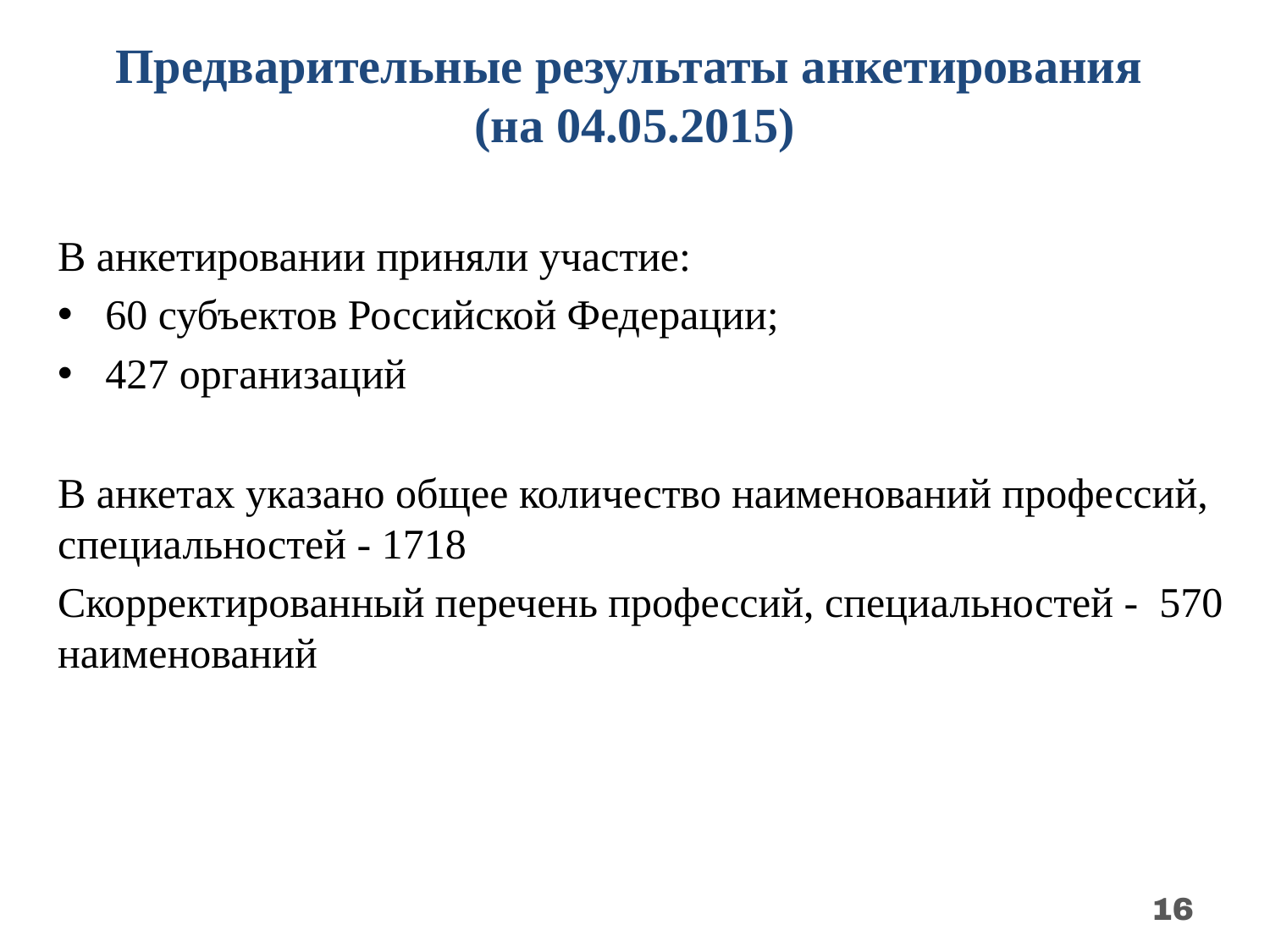

# Предварительные результаты анкетирования (на 04.05.2015)
В анкетировании приняли участие:
60 субъектов Российской Федерации;
427 организаций

В анкетах указано общее количество наименований профессий, специальностей - 1718
Скорректированный перечень профессий, специальностей -  570 наименований
16